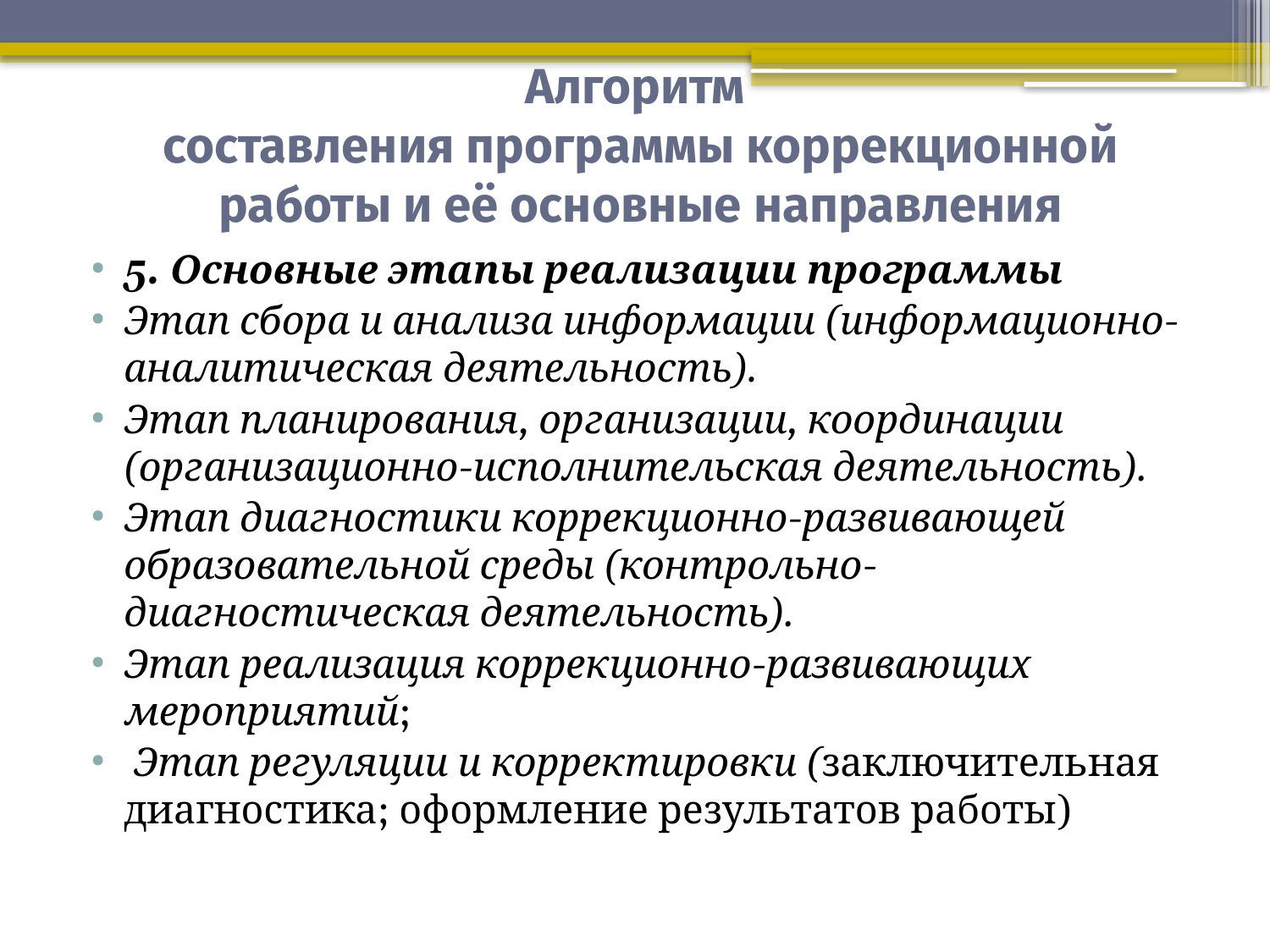

# Алгоритм составления программы коррекционной работы и её основные направления
5. Основные этапы реализации программы
Этап сбора и анализа информации (информационно-аналитическая деятельность).
Этап планирования, организации, координации (организационно-исполнительская деятельность).
Этап диагностики коррекционно-развивающей образовательной среды (контрольно-диагностическая деятельность).
Этап реализация коррекционно-развивающих мероприятий;
 Этап регуляции и корректировки (заключительная диагностика; оформление результатов работы)